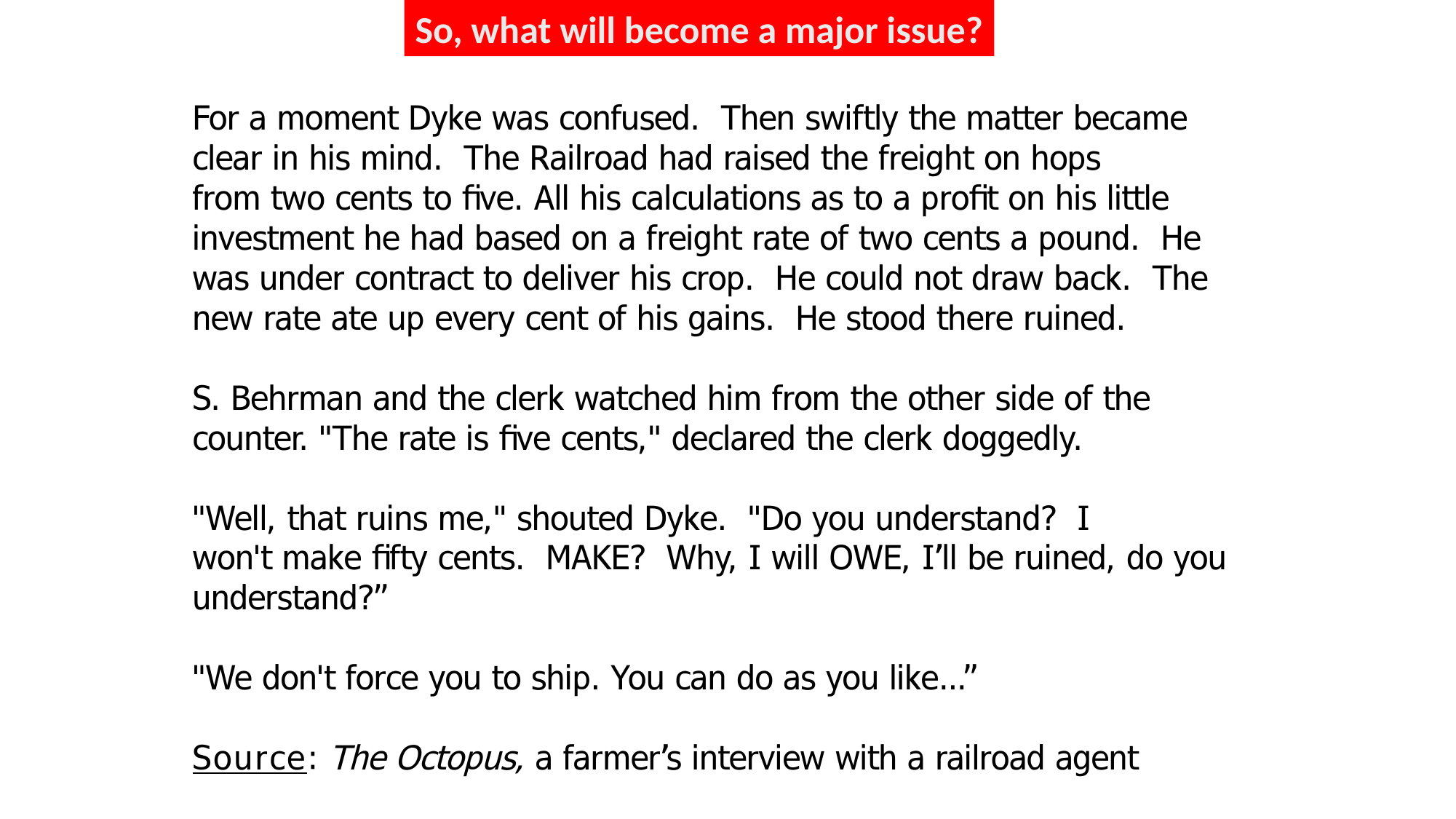

So, what will become a major issue?
For a moment Dyke was confused.  Then swiftly the matter became
clear in his mind.  The Railroad had raised the freight on hops
from two cents to five. All his calculations as to a profit on his little investment he had based on a freight rate of two cents a pound.  He was under contract to deliver his crop.  He could not draw back.  The new rate ate up every cent of his gains.  He stood there ruined.

S. Behrman and the clerk watched him from the other side of the
counter. "The rate is five cents," declared the clerk doggedly.

"Well, that ruins me," shouted Dyke.  "Do you understand?  I
won't make fifty cents.  MAKE?  Why, I will OWE, I’ll be ruined, do you understand?”

"We don't force you to ship. You can do as you like…”

Source: The Octopus, a farmer’s interview with a railroad agent